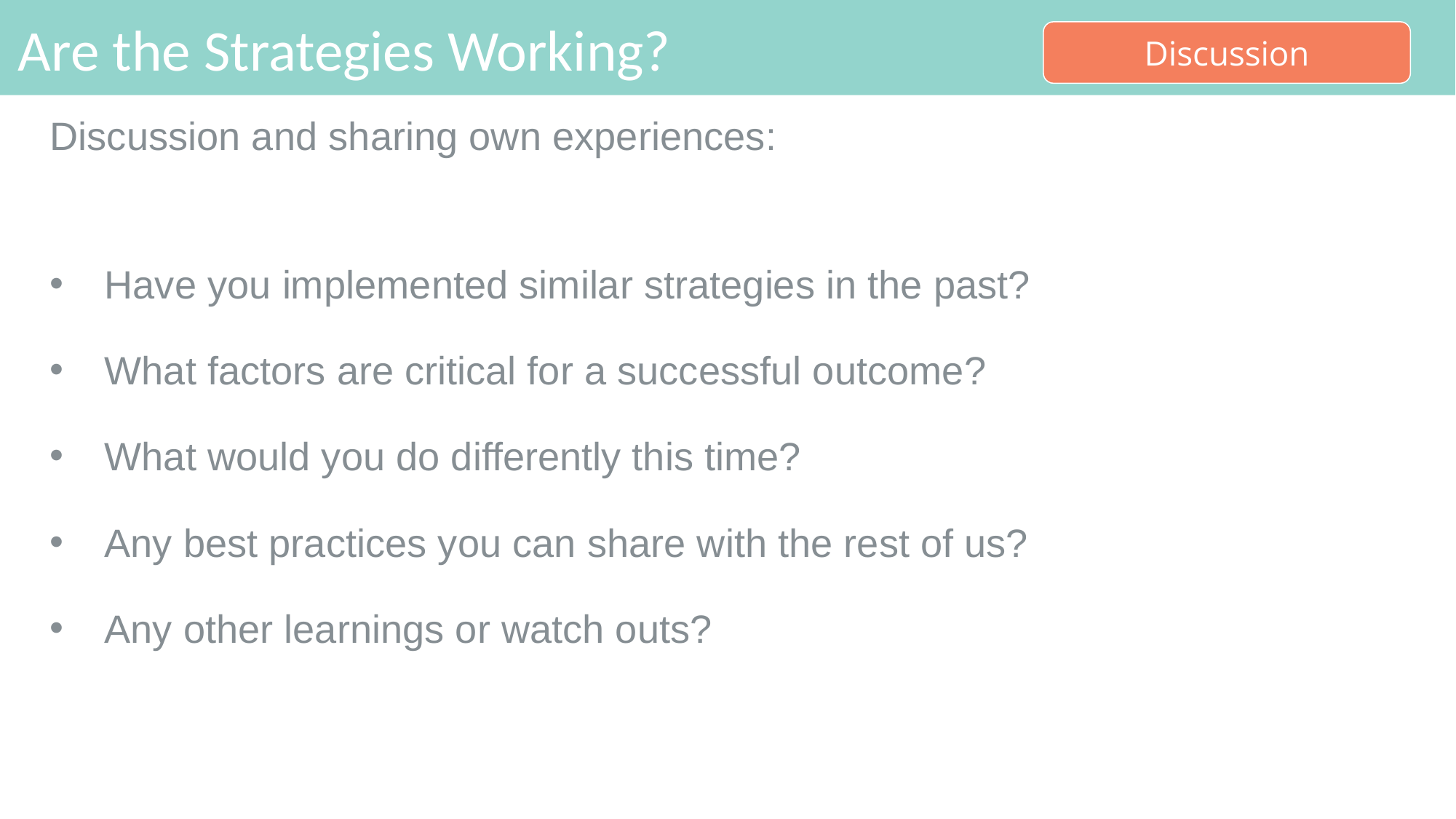

# Are the Strategies Working?
Discussion
Discussion and sharing own experiences:

Have you implemented similar strategies in the past?
What factors are critical for a successful outcome?
What would you do differently this time?
Any best practices you can share with the rest of us?
Any other learnings or watch outs?